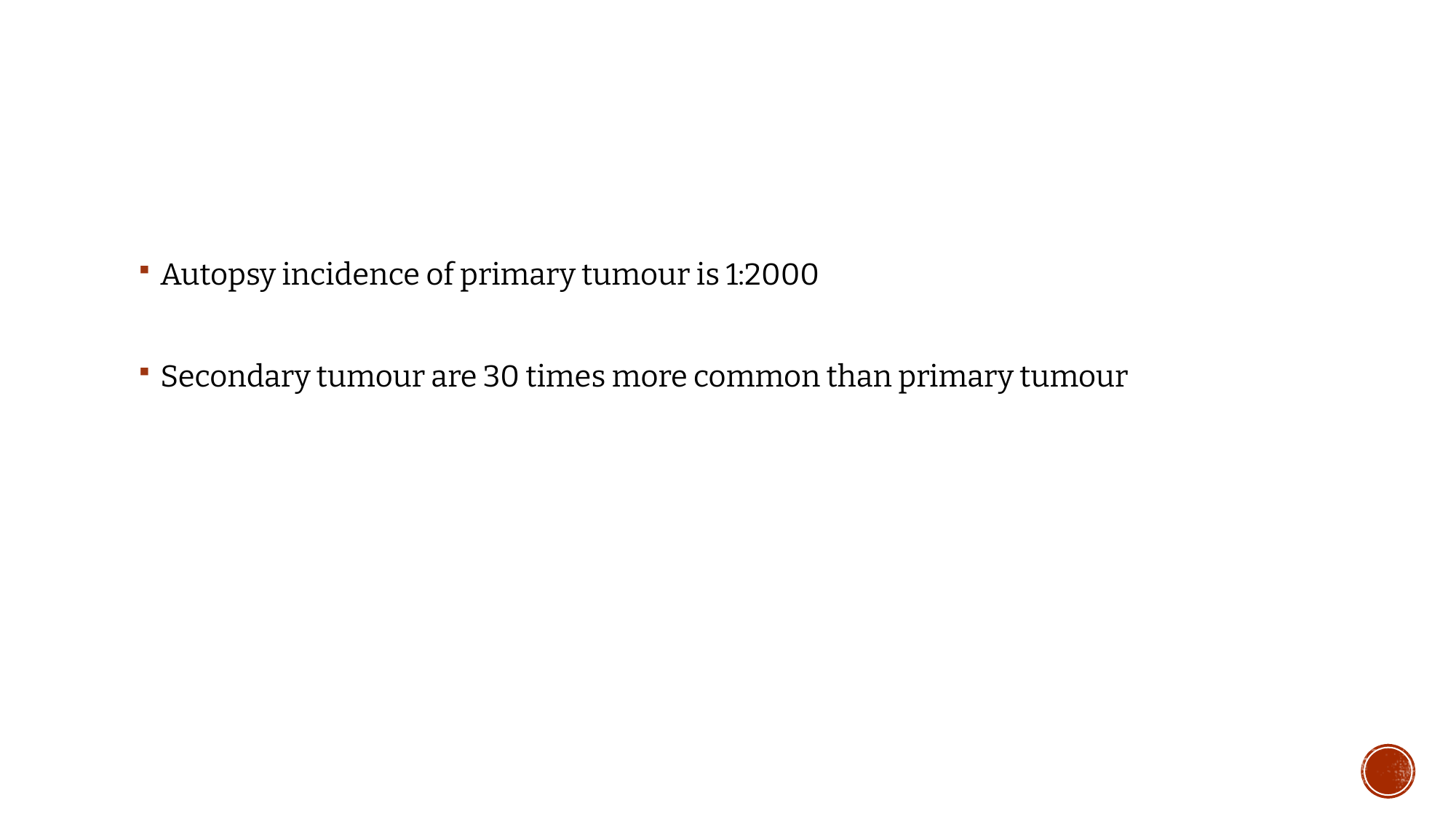

#
Autopsy incidence of primary tumour is 1:2000

Secondary tumour are 30 times more common than primary tumour